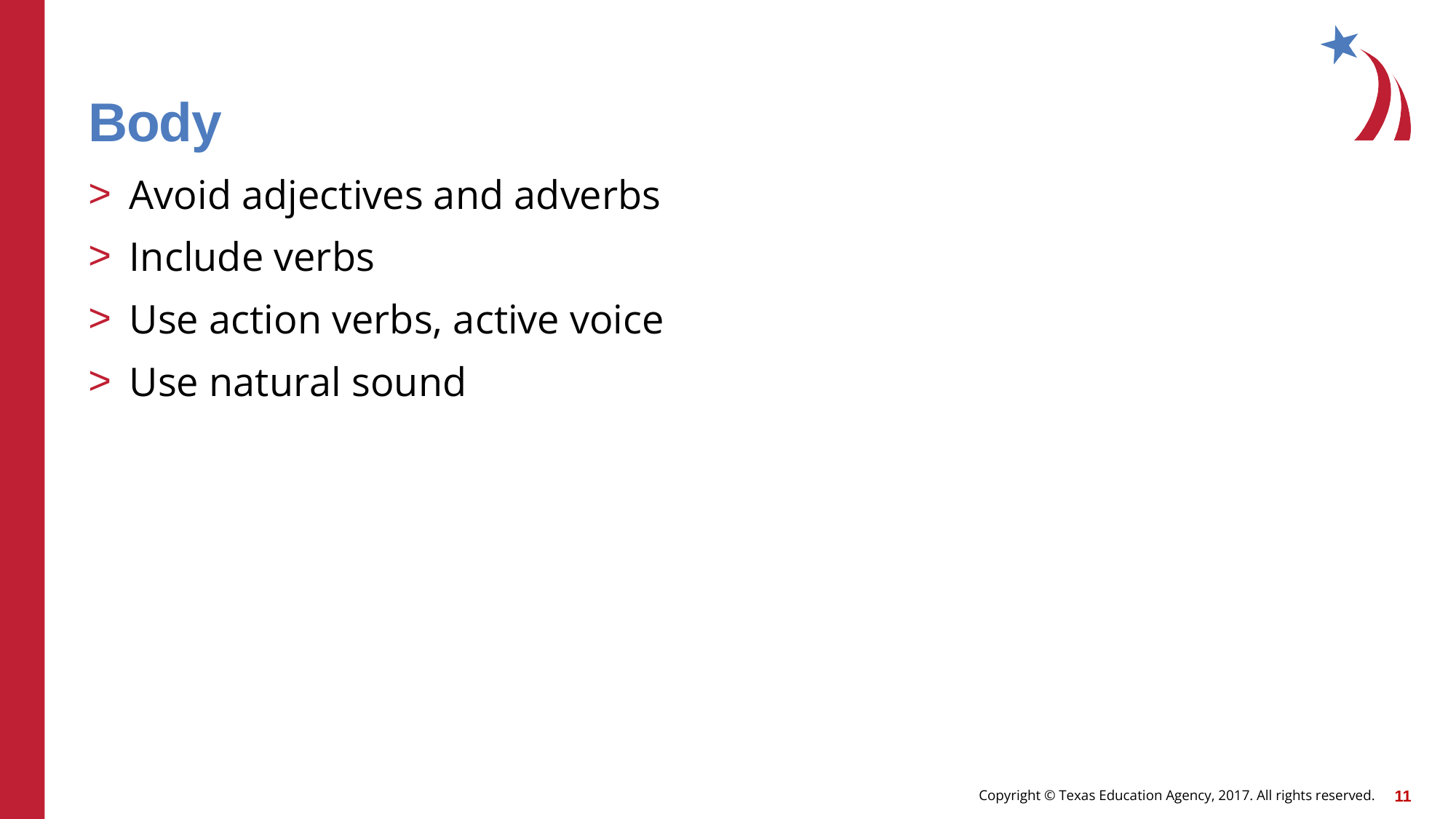

# Body
Avoid adjectives and adverbs
Include verbs
Use action verbs, active voice
Use natural sound